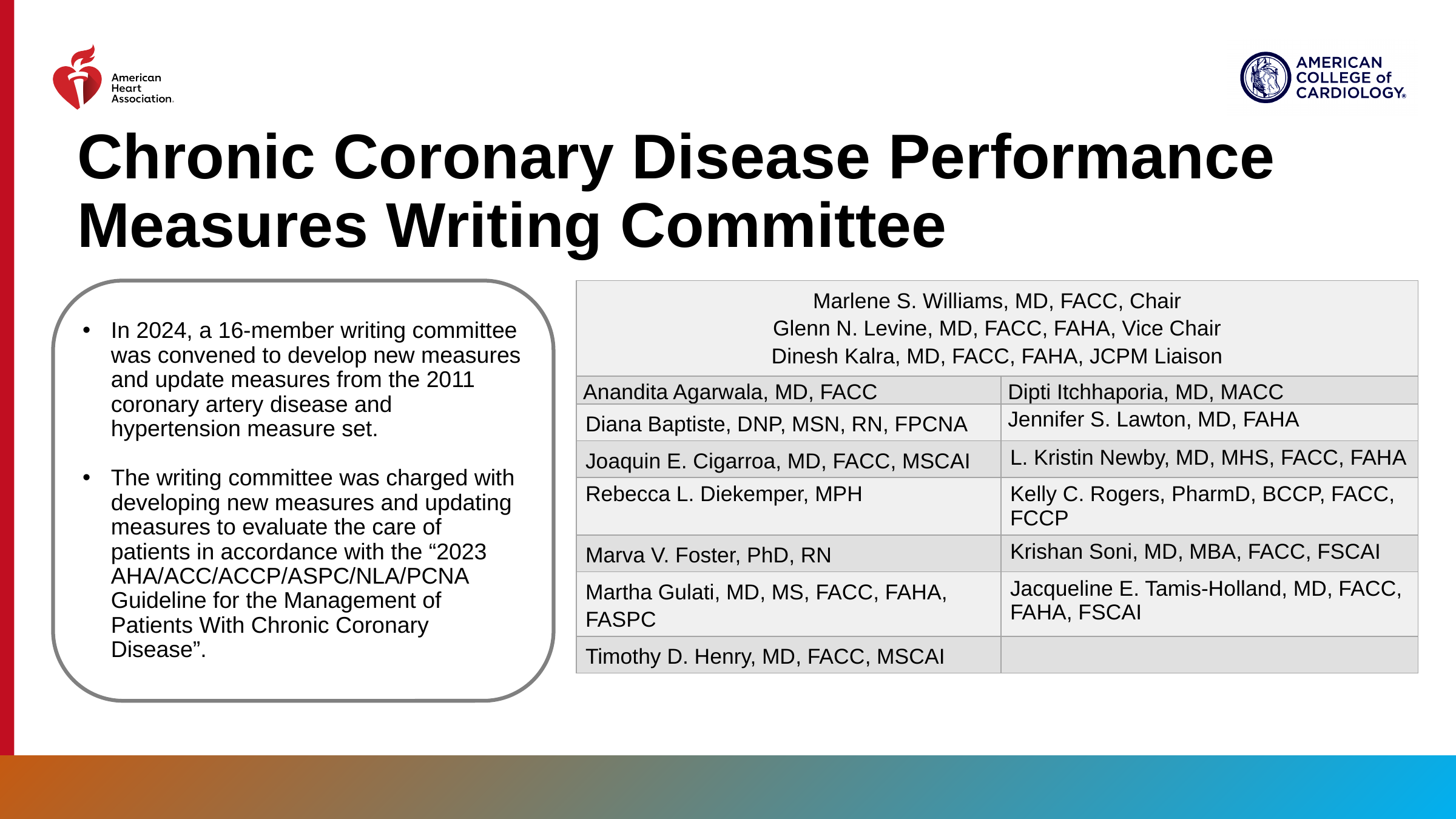

# Chronic Coronary Disease Performance Measures Writing Committee
In 2024, a 16-member writing committee was convened to develop new measures and update measures from the 2011 coronary artery disease and hypertension measure set.

The writing committee was charged with developing new measures and updating measures to evaluate the care of patients in accordance with the “2023 AHA/ACC/ACCP/ASPC/NLA/PCNA Guideline for the Management of Patients With Chronic Coronary Disease”.
| Marlene S. Williams, MD, FACC, Chair Glenn N. Levine, MD, FACC, FAHA, Vice Chair Dinesh Kalra, MD, FACC, FAHA, JCPM Liaison |  |
| --- | --- |
| Anandita Agarwala, MD, FACC | Dipti Itchhaporia, MD, MACC |
| Diana Baptiste, DNP, MSN, RN, FPCNA | Jennifer S. Lawton, MD, FAHA |
| Joaquin E. Cigarroa, MD, FACC, MSCAI | L. Kristin Newby, MD, MHS, FACC, FAHA |
| Rebecca L. Diekemper, MPH | Kelly C. Rogers, PharmD, BCCP, FACC, FCCP |
| Marva V. Foster, PhD, RN | Krishan Soni, MD, MBA, FACC, FSCAI |
| Martha Gulati, MD, MS, FACC, FAHA, FASPC | Jacqueline E. Tamis-Holland, MD, FACC, FAHA, FSCAI |
| Timothy D. Henry, MD, FACC, MSCAI |  |